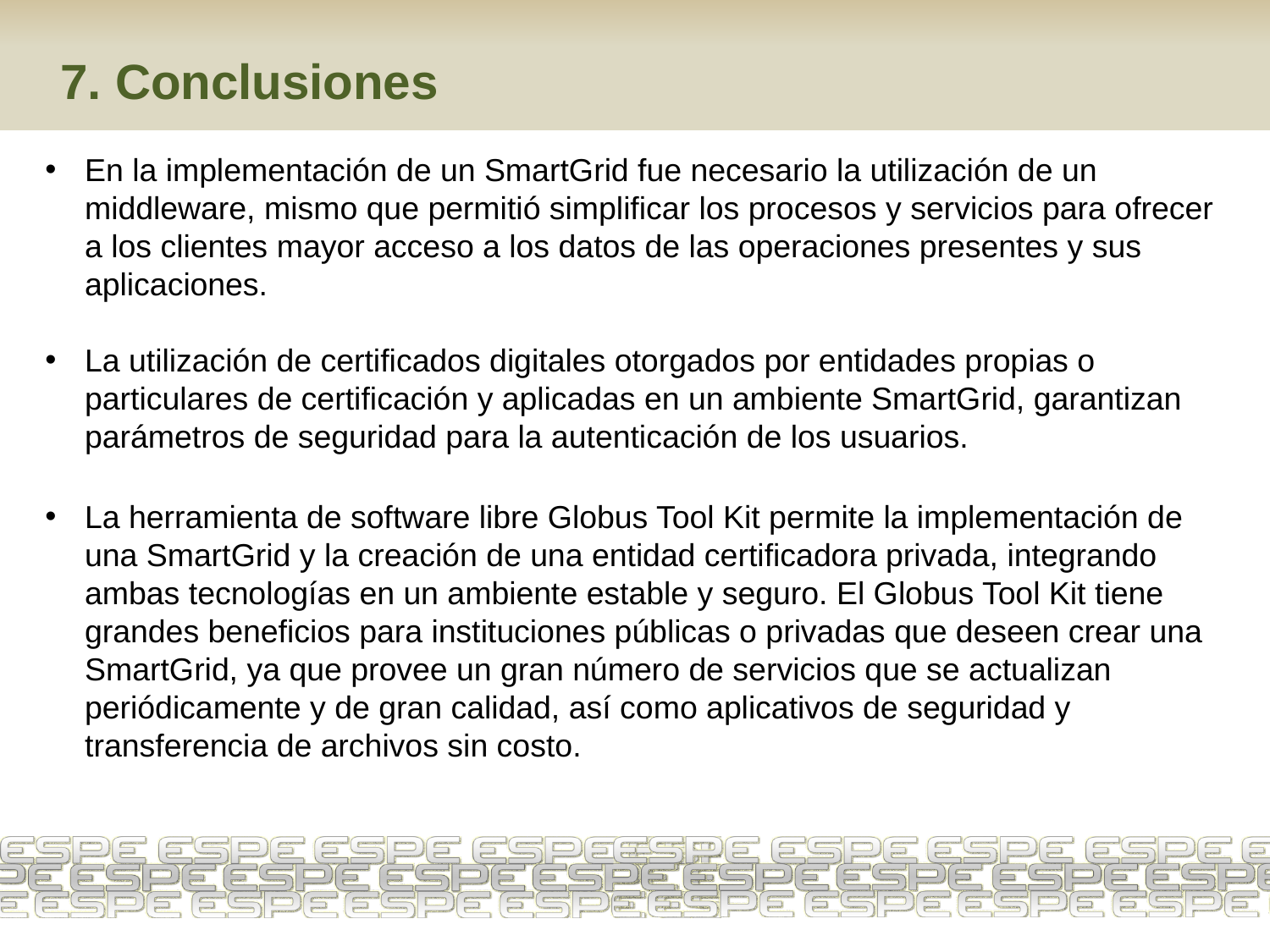

# 7. Conclusiones
En la implementación de un SmartGrid fue necesario la utilización de un middleware, mismo que permitió simplificar los procesos y servicios para ofrecer a los clientes mayor acceso a los datos de las operaciones presentes y sus aplicaciones.

La utilización de certificados digitales otorgados por entidades propias o particulares de certificación y aplicadas en un ambiente SmartGrid, garantizan parámetros de seguridad para la autenticación de los usuarios.

La herramienta de software libre Globus Tool Kit permite la implementación de una SmartGrid y la creación de una entidad certificadora privada, integrando ambas tecnologías en un ambiente estable y seguro. El Globus Tool Kit tiene grandes beneficios para instituciones públicas o privadas que deseen crear una SmartGrid, ya que provee un gran número de servicios que se actualizan periódicamente y de gran calidad, así como aplicativos de seguridad y transferencia de archivos sin costo.